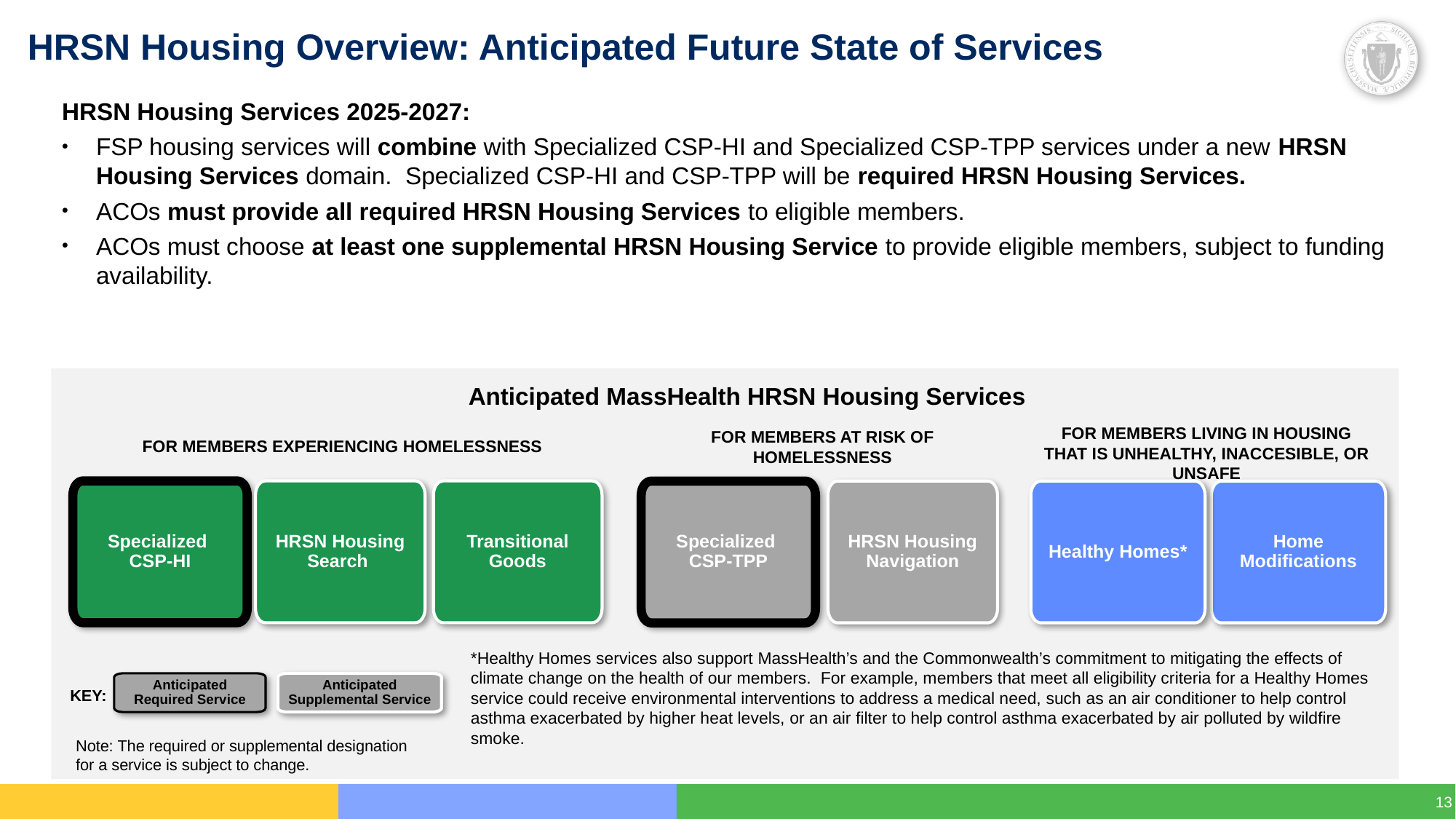

# HRSN Housing Overview: Anticipated Future State of Services
HRSN Housing Services 2025-2027:
FSP housing services will combine with Specialized CSP-HI and Specialized CSP-TPP services under a new HRSN Housing Services domain.  Specialized CSP-HI and CSP-TPP will be required HRSN Housing Services.
ACOs must provide all required HRSN Housing Services to eligible members.
ACOs must choose at least one supplemental HRSN Housing Service to provide eligible members, subject to funding availability.

Anticipated MassHealth HRSN Housing Services
FOR MEMBERS LIVING IN HOUSING THAT IS UNHEALTHY, INACCESIBLE, OR UNSAFE
FOR MEMBERS AT RISK OF HOMELESSNESS
FOR MEMBERS EXPERIENCING HOMELESSNESS
Specialized
CSP-HI
HRSN Housing Search
Transitional Goods
HRSN Housing Navigation
Specialized
CSP-TPP
Healthy Homes*
Home Modifications
*Healthy Homes services also support MassHealth’s and the Commonwealth’s commitment to mitigating the effects of climate change on the health of our members.  For example, members that meet all eligibility criteria for a Healthy Homes service could receive environmental interventions to address a medical need, such as an air conditioner to help control asthma exacerbated by higher heat levels, or an air filter to help control asthma exacerbated by air polluted by wildfire smoke.
Anticipated Required Service
Anticipated Supplemental Service
KEY:
Note: The required or supplemental designation for a service is subject to change.